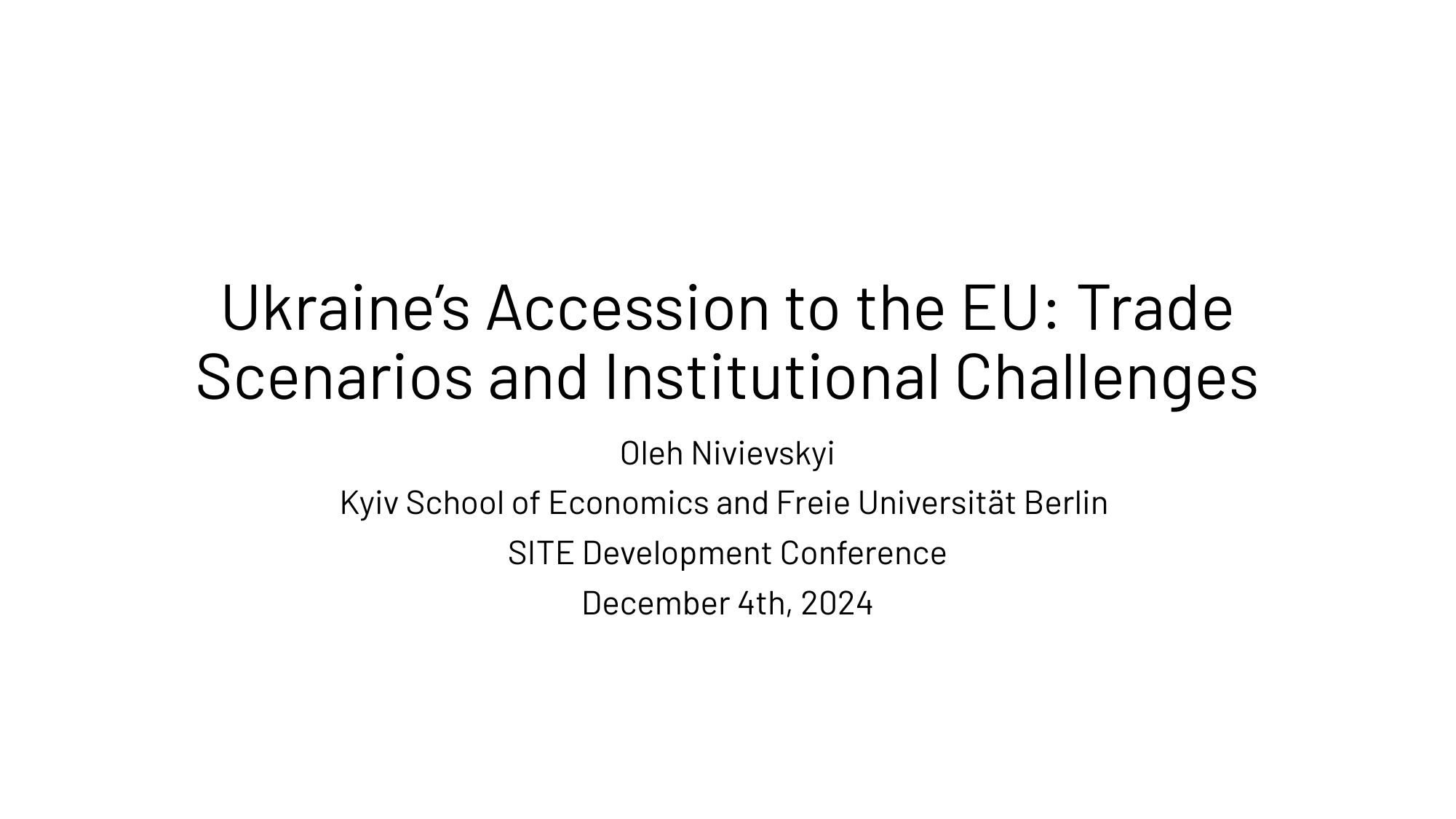

# Ukraine’s Accession to the EU: Trade Scenarios and Institutional Challenges
Oleh Nivievskyi
Kyiv School of Economics and Freie Universität Berlin
SITE Development Conference
December 4th, 2024